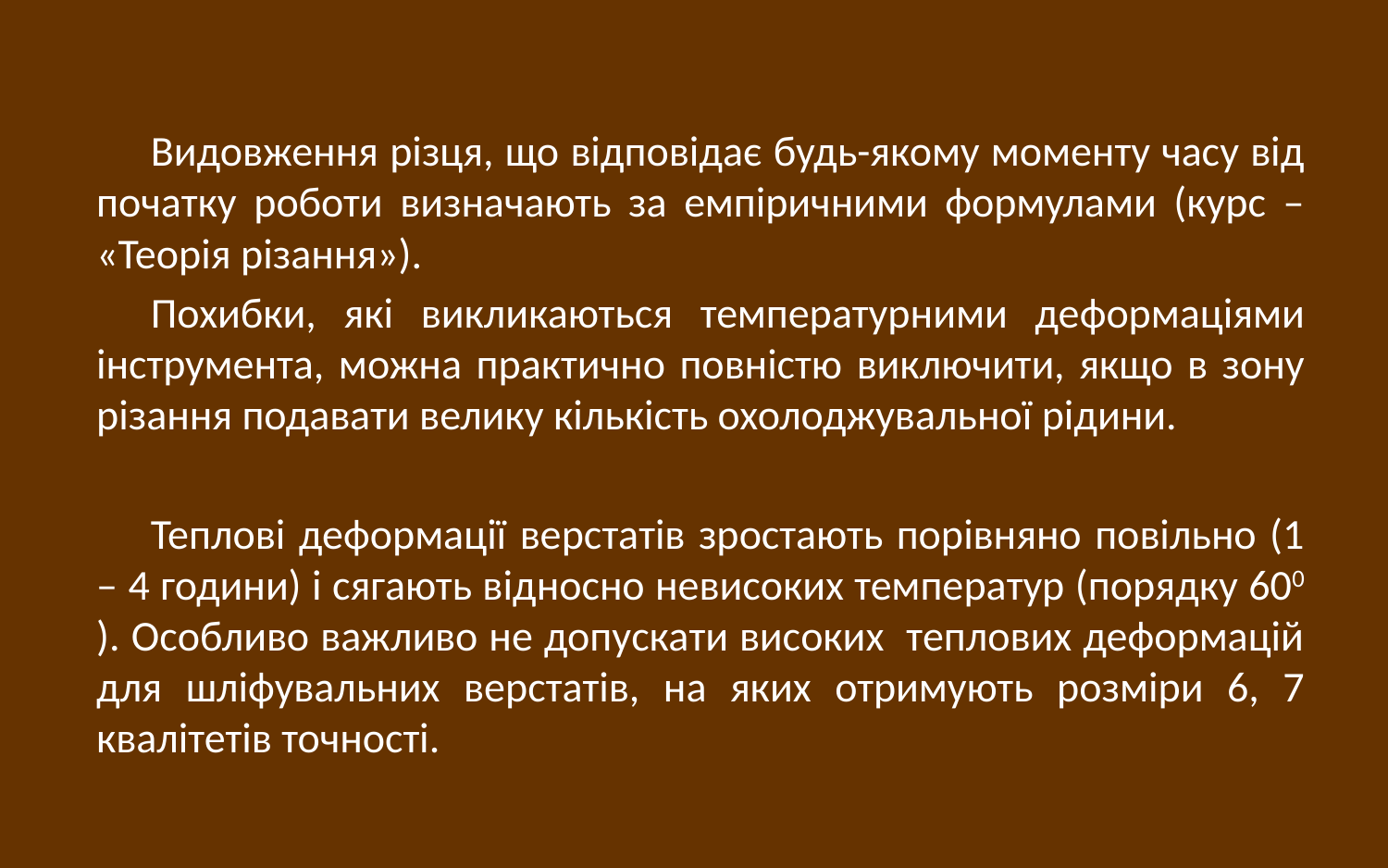

Видовження різця, що відповідає будь-якому моменту часу від початку роботи визначають за емпіричними формулами (курс – «Теорія різання»).
Похибки, які викликаються температурними деформаціями інструмента, можна практично повністю виключити, якщо в зону різання подавати велику кількість охолоджувальної рідини.

Теплові деформації верстатів зростають порівняно повільно (1 – 4 години) і сягають відносно невисоких температур (порядку 600 ). Особливо важливо не допускати високих  теплових деформацій для шліфувальних верстатів, на яких отримують розміри 6, 7 квалітетів точності.